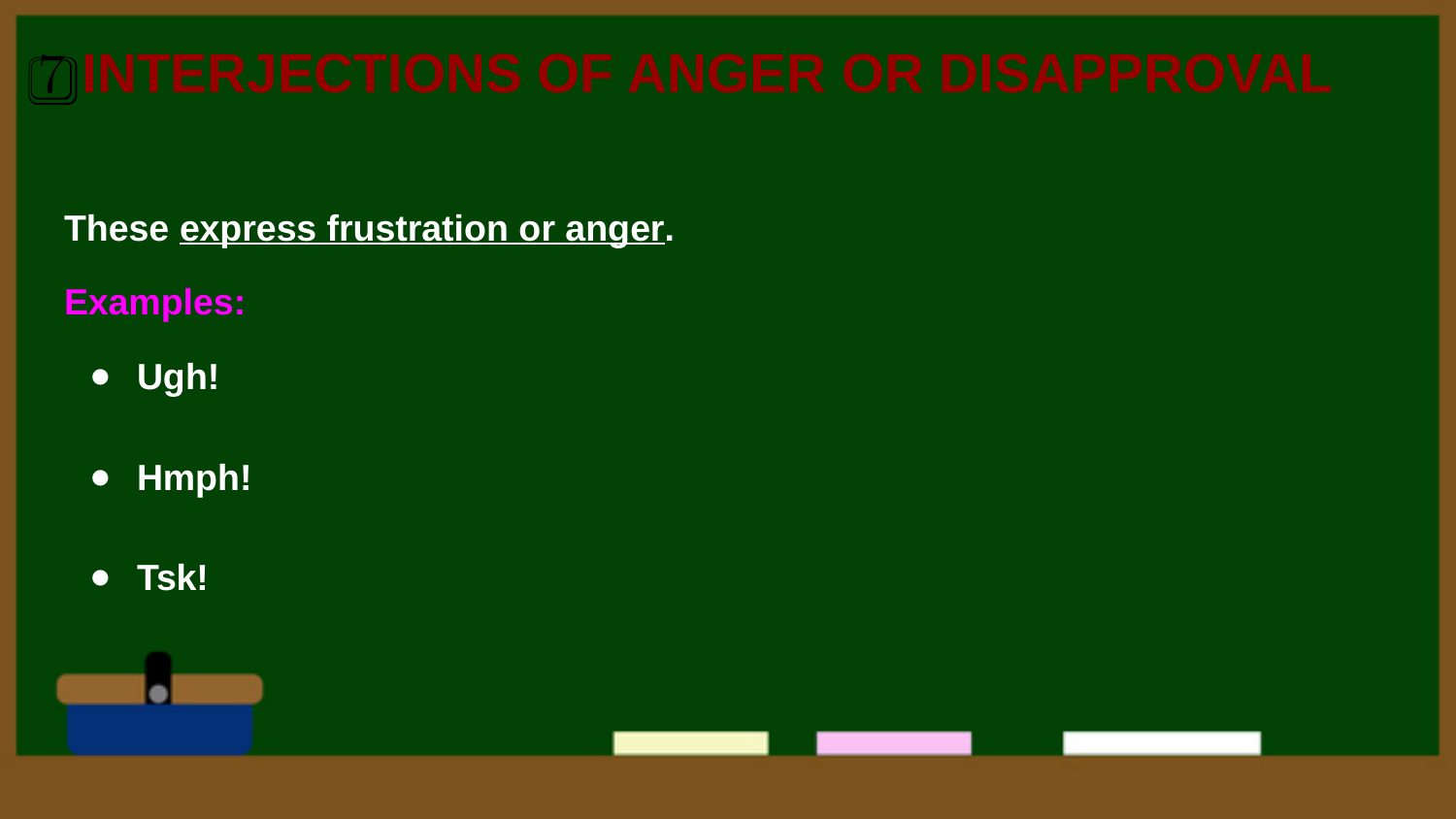

# 7️⃣ INTERJECTIONS OF ANGER OR DISAPPROVAL
These express frustration or anger.
Examples:
Ugh!
Hmph!
Tsk!